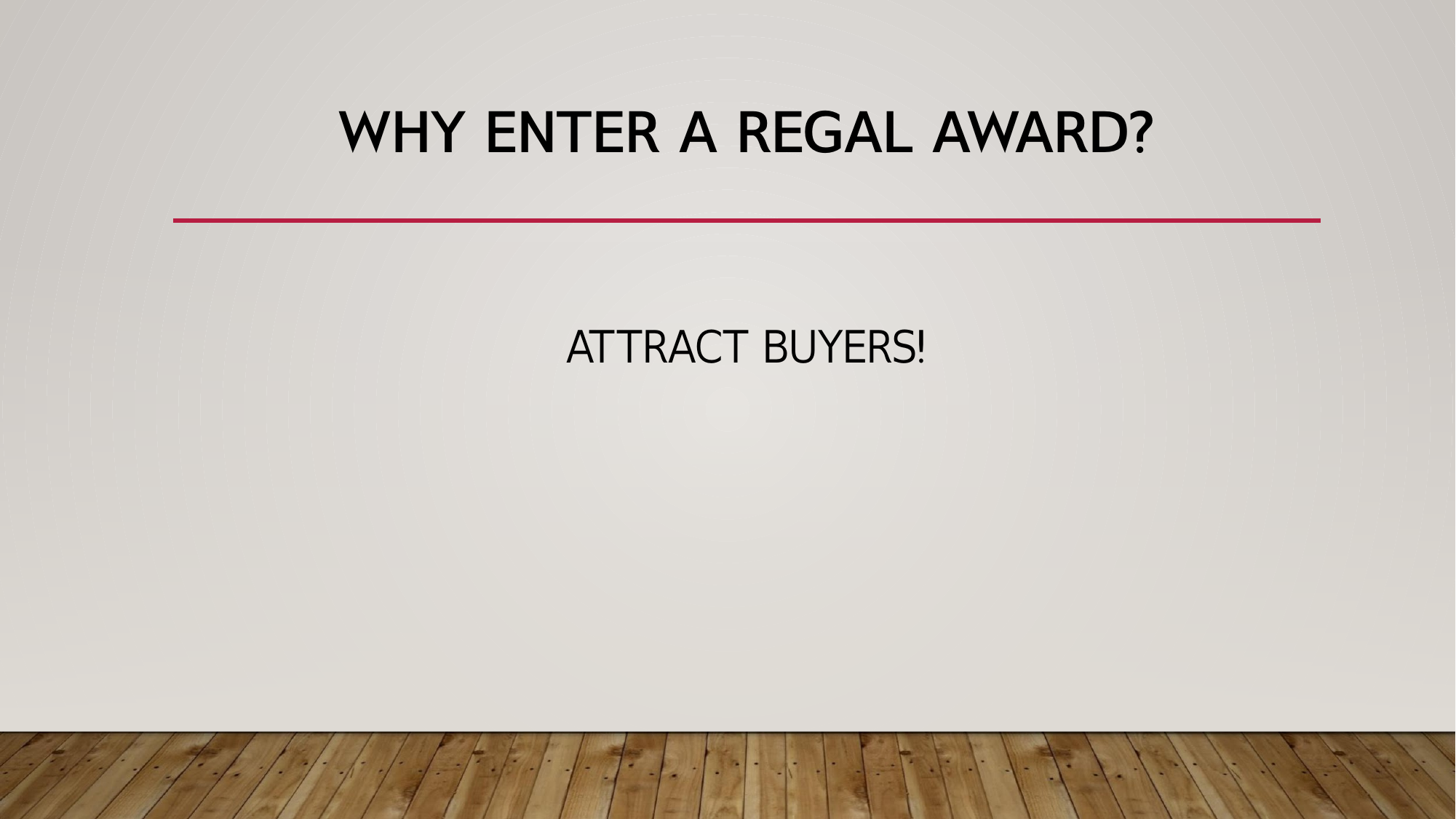

# WHY ENTER A REGAL AWARD?

ATTRACT BUYERS!